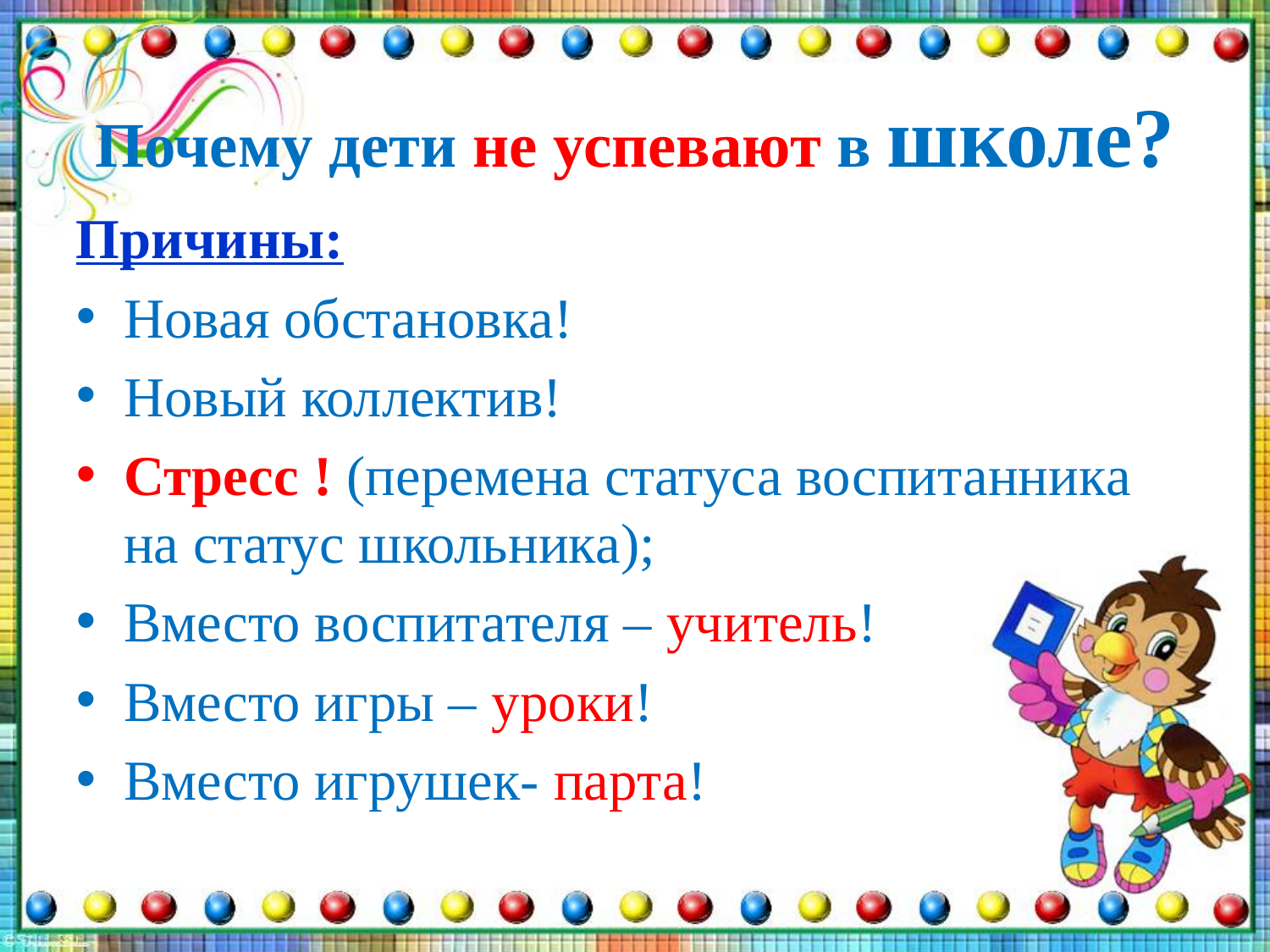

# Почему дети не успевают в школе?
Причины:
Новая обстановка!
Новый коллектив!
Стресс ! (перемена статуса воспитанника на статус школьника);
Вместо воспитателя – учитель!
Вместо игры – уроки!
Вместо игрушек- парта!